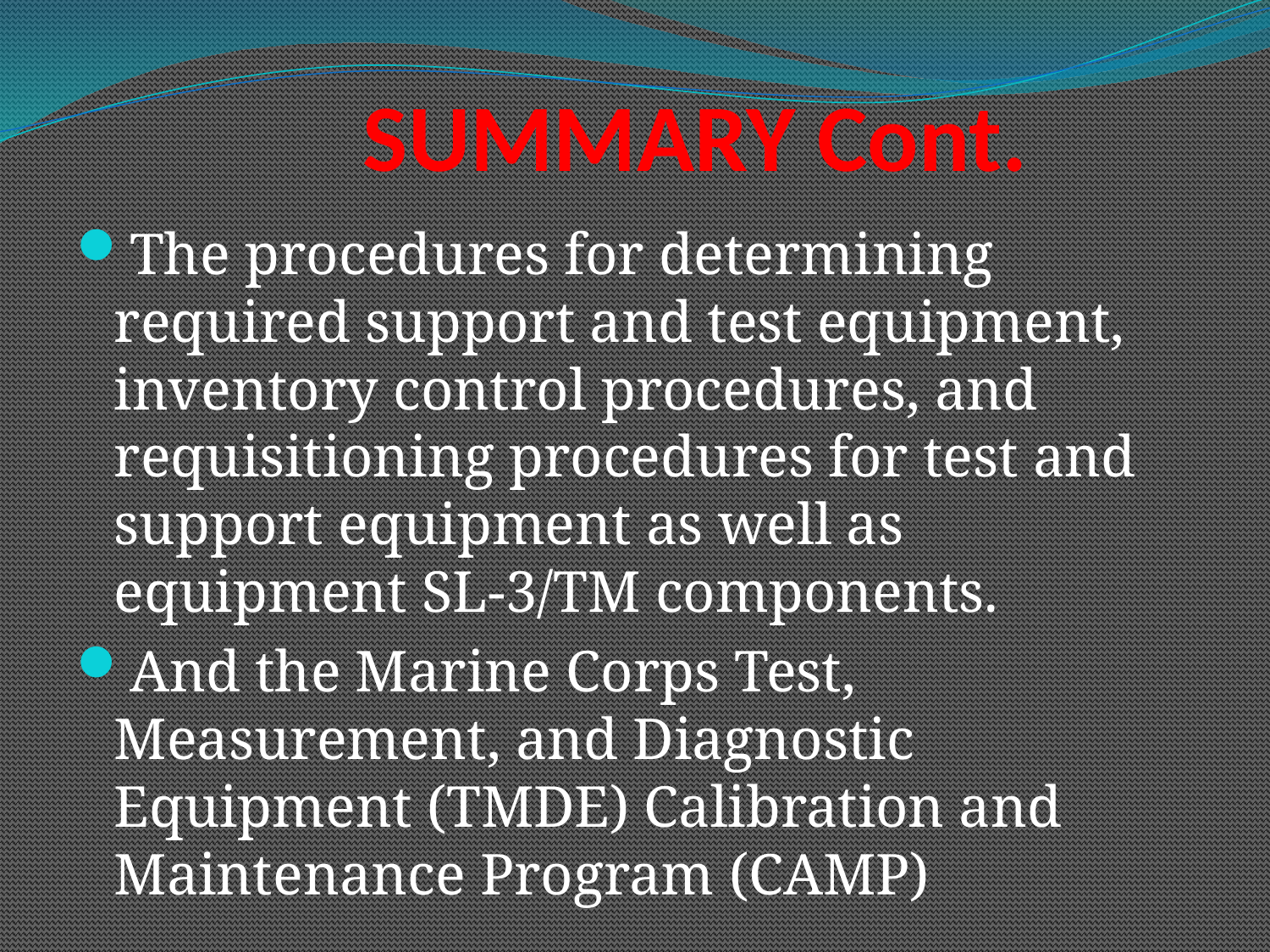

# SUMMARY Cont.
The procedures for determining required support and test equipment, inventory control procedures, and requisitioning procedures for test and support equipment as well as equipment SL-3/TM components.
And the Marine Corps Test, Measurement, and Diagnostic Equipment (TMDE) Calibration and Maintenance Program (CAMP)